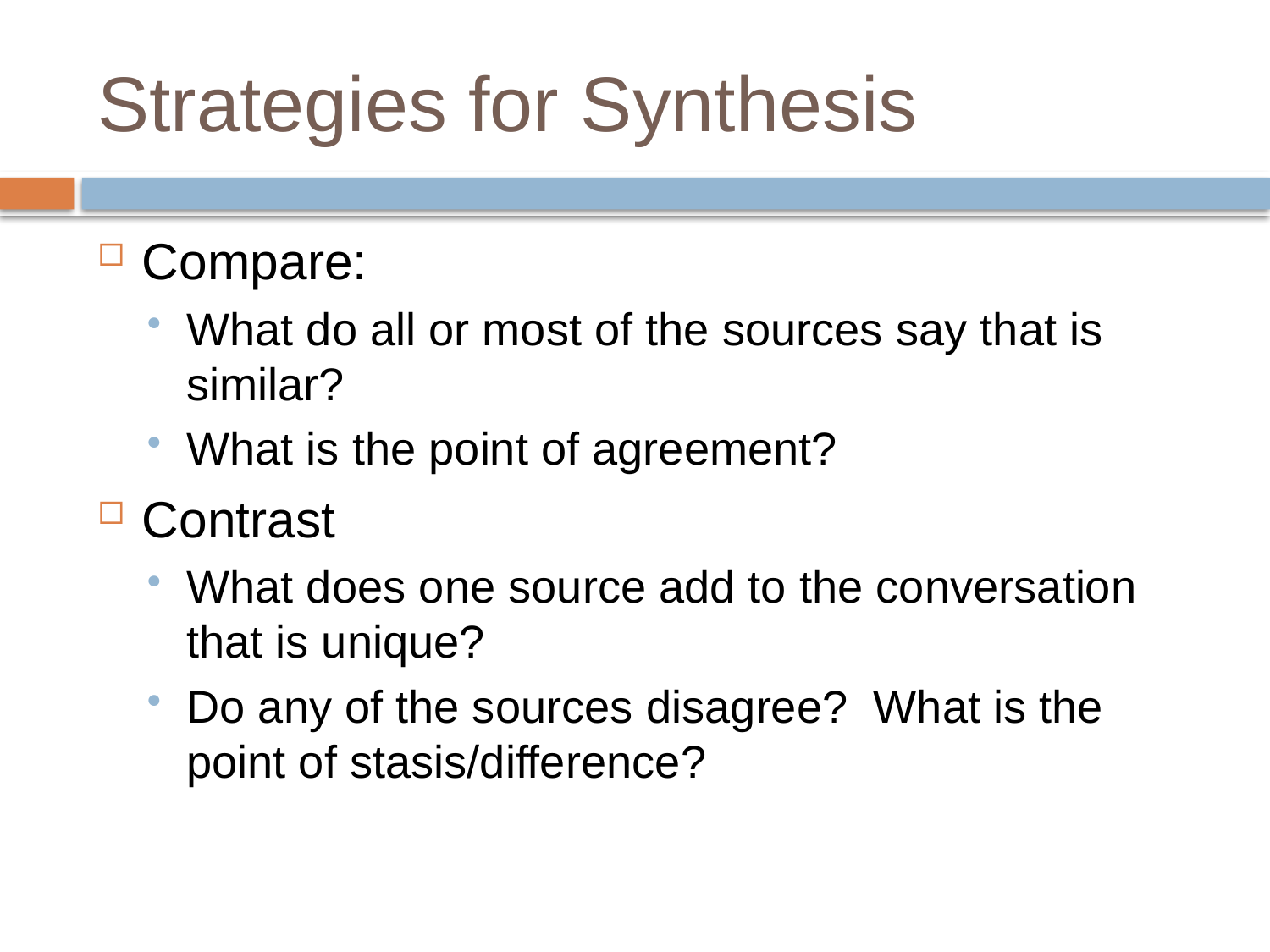

# Strategies for Synthesis
Compare:
What do all or most of the sources say that is similar?
What is the point of agreement?
Contrast
What does one source add to the conversation that is unique?
Do any of the sources disagree?  What is the point of stasis/difference?